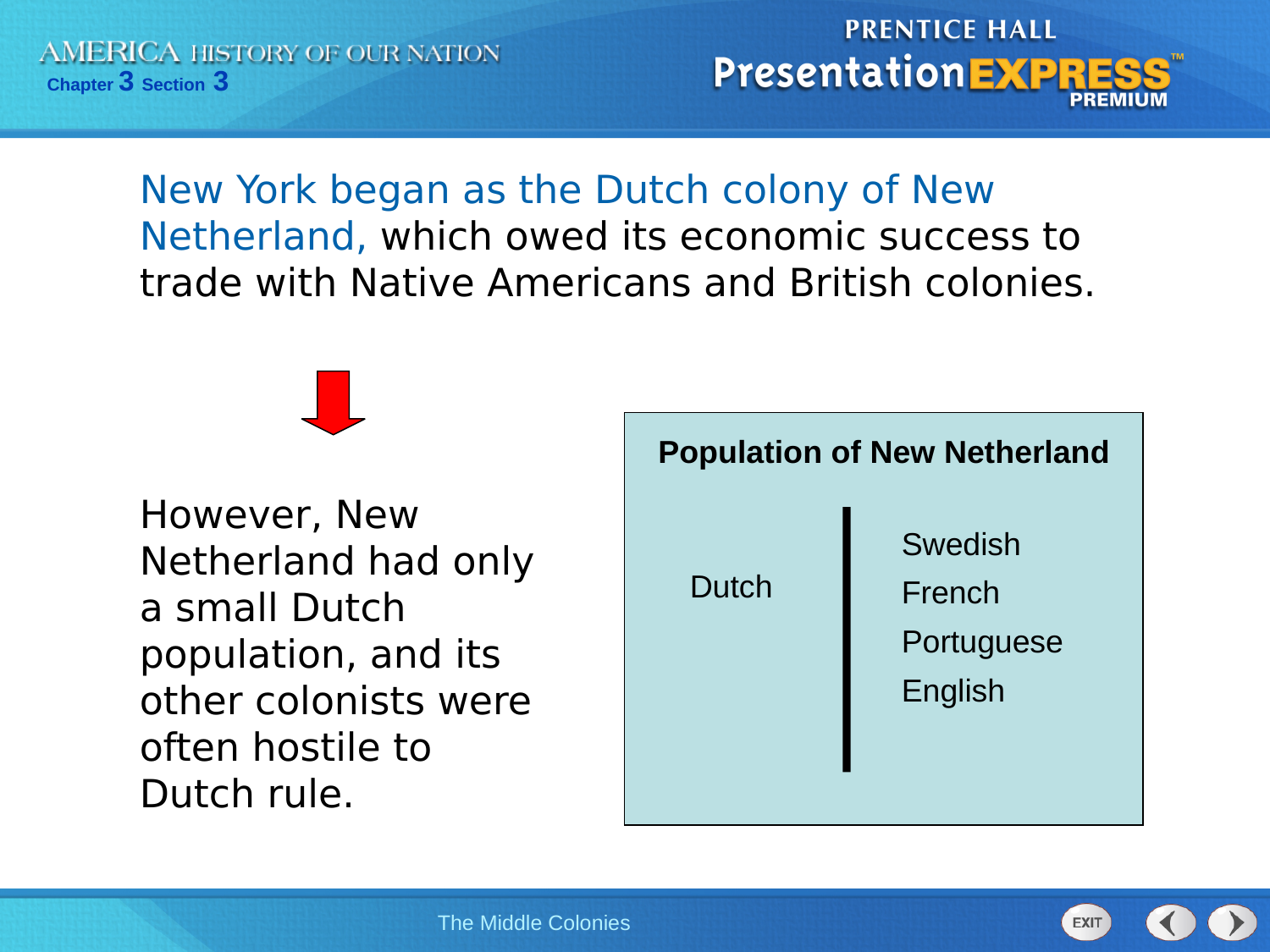

New York began as the Dutch colony of New Netherland, which owed its economic success to trade with Native Americans and British colonies.

Population of New Netherland

Swedish
French
Portuguese
English
Dutch
However, New Netherland had only a small Dutch population, and its other colonists were often hostile to Dutch rule.